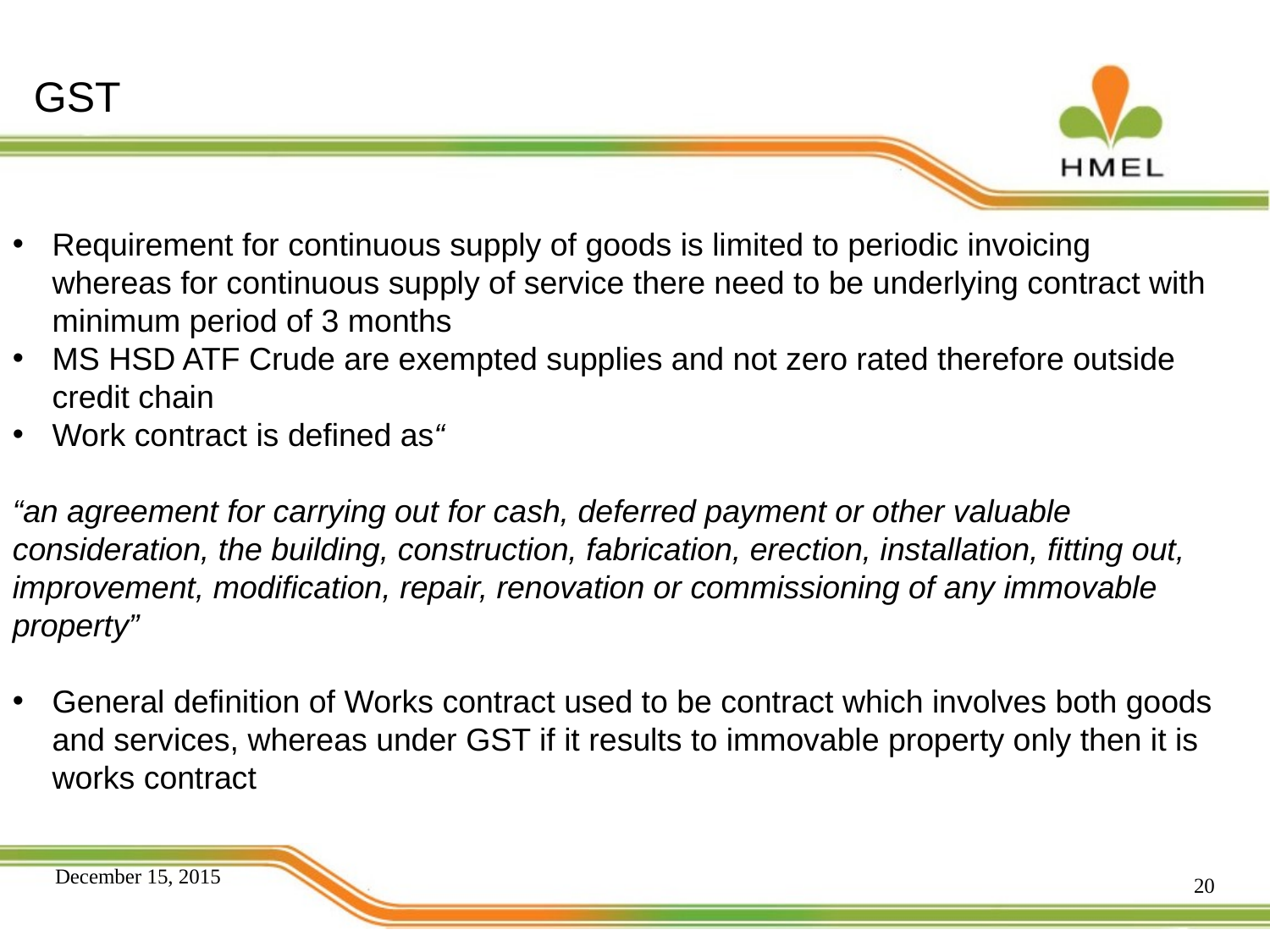

# GST

Requirement for continuous supply of goods is limited to periodic invoicing whereas for continuous supply of service there need to be underlying contract with minimum period of 3 months
MS HSD ATF Crude are exempted supplies and not zero rated therefore outside credit chain
Work contract is defined as“

“an agreement for carrying out for cash, deferred payment or other valuable consideration, the building, construction, fabrication, erection, installation, fitting out, improvement, modification, repair, renovation or commissioning of any immovable property”

General definition of Works contract used to be contract which involves both goods and services, whereas under GST if it results to immovable property only then it is works contract

20
December 15, 2015